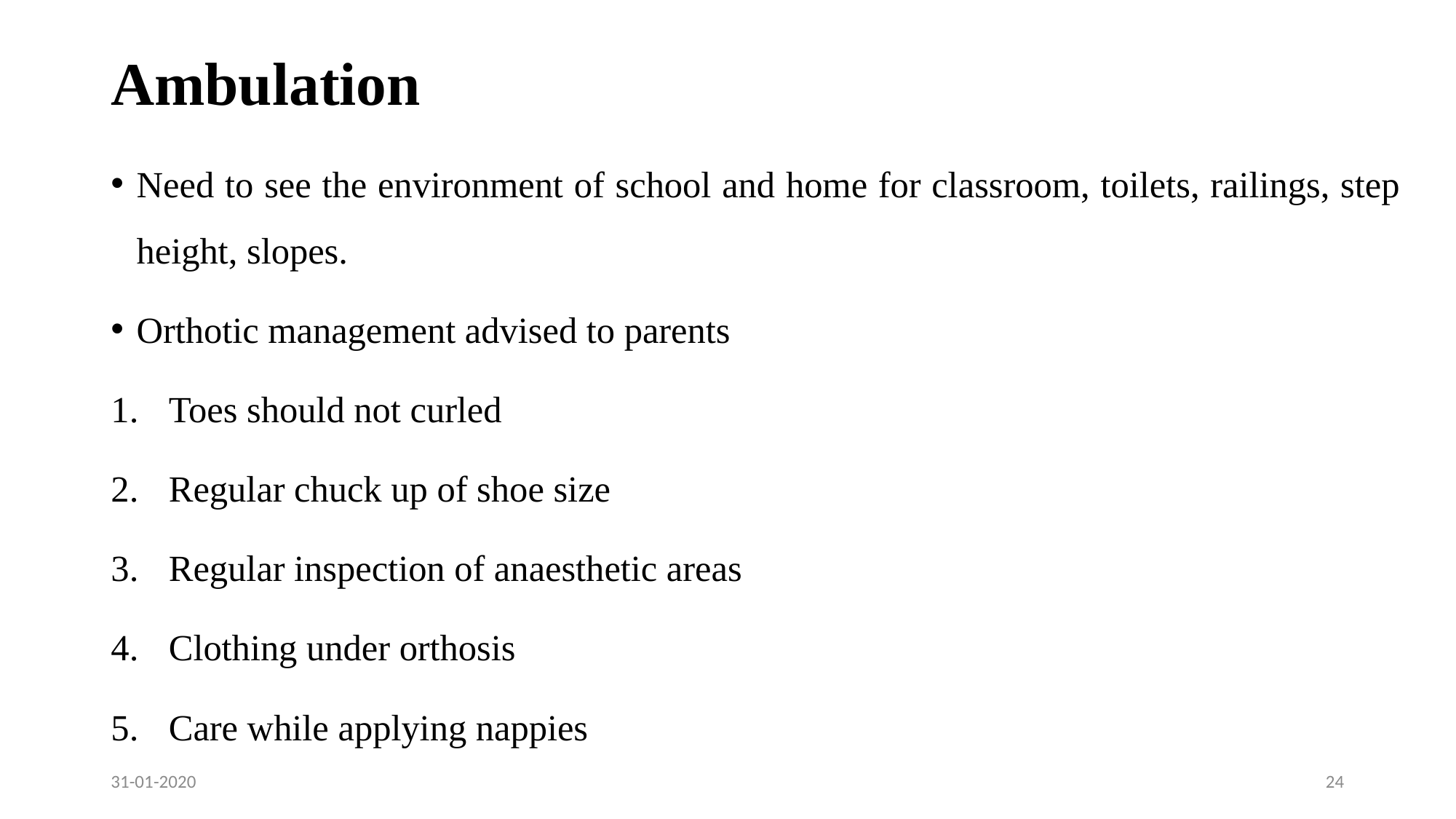

# Ambulation
Need to see the environment of school and home for classroom, toilets, railings, step height, slopes.
Orthotic management advised to parents
Toes should not curled
Regular chuck up of shoe size
Regular inspection of anaesthetic areas
Clothing under orthosis
Care while applying nappies
31-01-2020
24